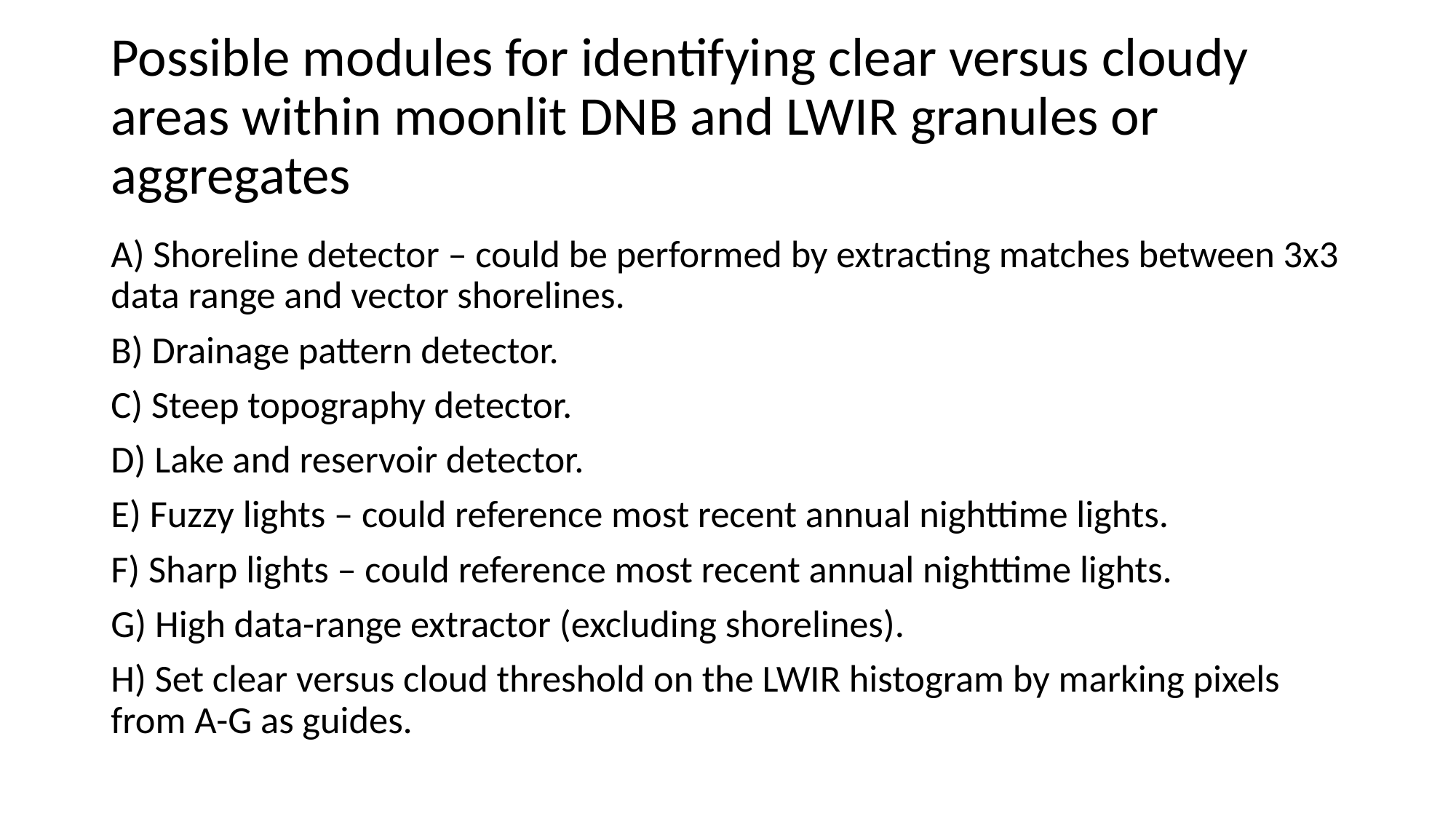

# Possible modules for identifying clear versus cloudy areas within moonlit DNB and LWIR granules or aggregates
A) Shoreline detector – could be performed by extracting matches between 3x3 data range and vector shorelines.
B) Drainage pattern detector.
C) Steep topography detector.
D) Lake and reservoir detector.
E) Fuzzy lights – could reference most recent annual nighttime lights.
F) Sharp lights – could reference most recent annual nighttime lights.
G) High data-range extractor (excluding shorelines).
H) Set clear versus cloud threshold on the LWIR histogram by marking pixels from A-G as guides.